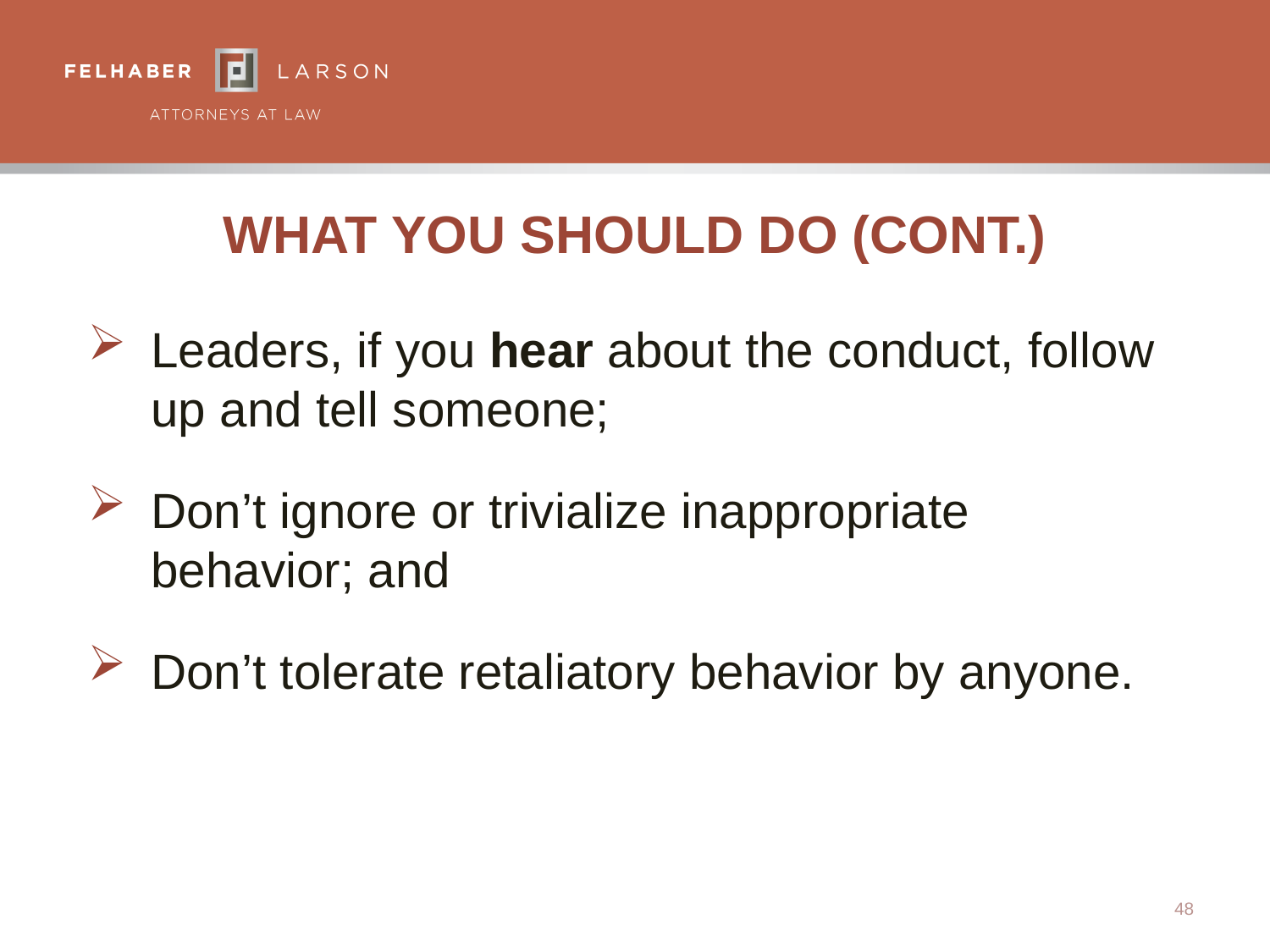

# What You Should Do (Cont.)
Leaders, if you hear about the conduct, follow up and tell someone;
Don’t ignore or trivialize inappropriate behavior; and
Don’t tolerate retaliatory behavior by anyone.

48